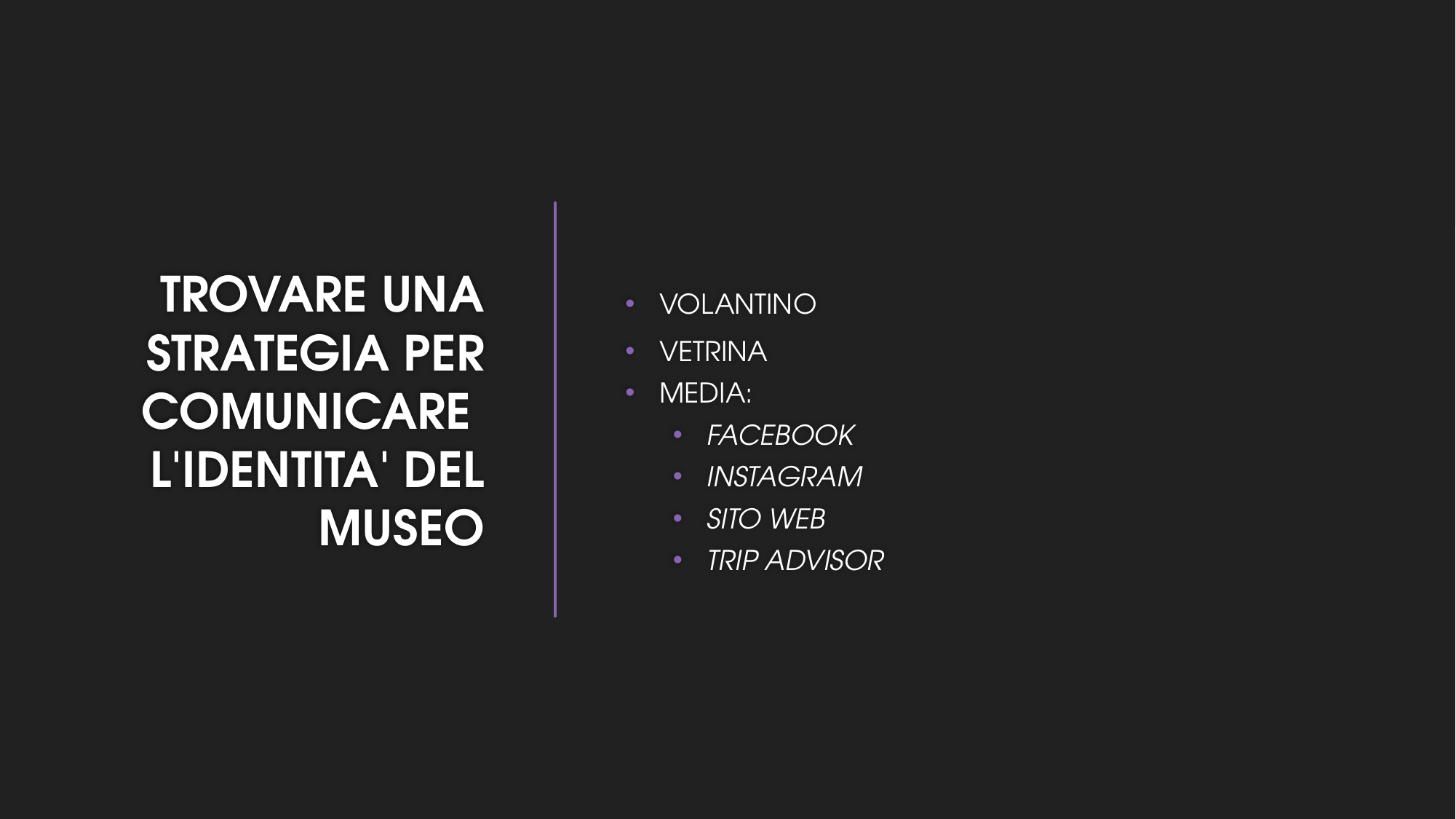

VOLANTINO
VETRINA
MEDIA:
FACEBOOK
INSTAGRAM
SITO WEB
TRIP ADVISOR
# TROVARE UNA STRATEGIA PER COMUNICARE  L'IDENTITA' DEL MUSEO